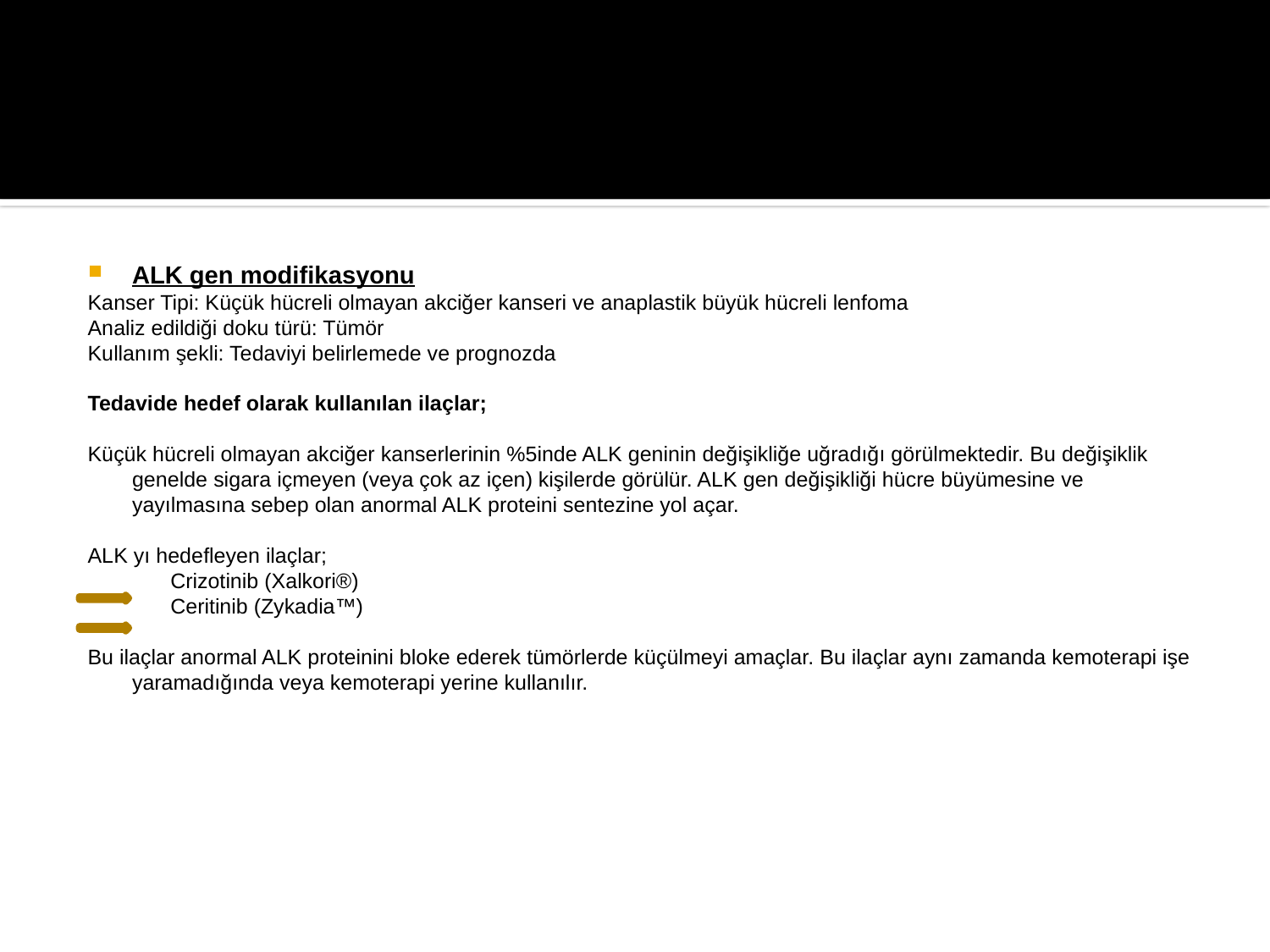

#
ALK gen modifikasyonu
Kanser Tipi: Küçük hücreli olmayan akciğer kanseri ve anaplastik büyük hücreli lenfoma
Analiz edildiği doku türü: Tümör
Kullanım şekli: Tedaviyi belirlemede ve prognozda

Tedavide hedef olarak kullanılan ilaçlar;

Küçük hücreli olmayan akciğer kanserlerinin %5inde ALK geninin değişikliğe uğradığı görülmektedir. Bu değişiklik genelde sigara içmeyen (veya çok az içen) kişilerde görülür. ALK gen değişikliği hücre büyümesine ve yayılmasına sebep olan anormal ALK proteini sentezine yol açar.

ALK yı hedefleyen ilaçlar;
              Crizotinib (Xalkori®)
              Ceritinib (Zykadia™)

Bu ilaçlar anormal ALK proteinini bloke ederek tümörlerde küçülmeyi amaçlar. Bu ilaçlar aynı zamanda kemoterapi işe yaramadığında veya kemoterapi yerine kullanılır.